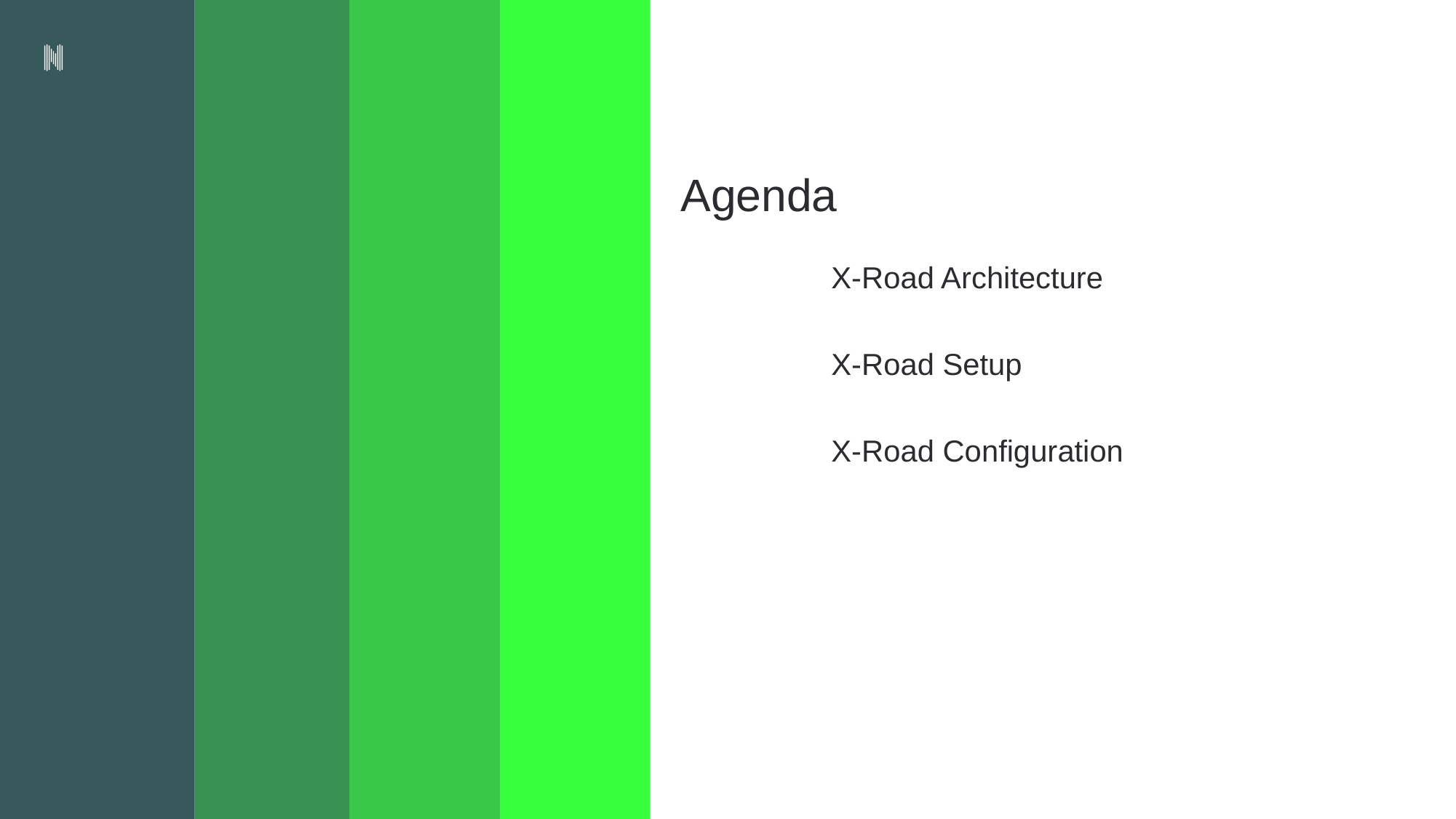

# Agenda

X-Road Architecture

X-Road Setup

X-Road Configuration